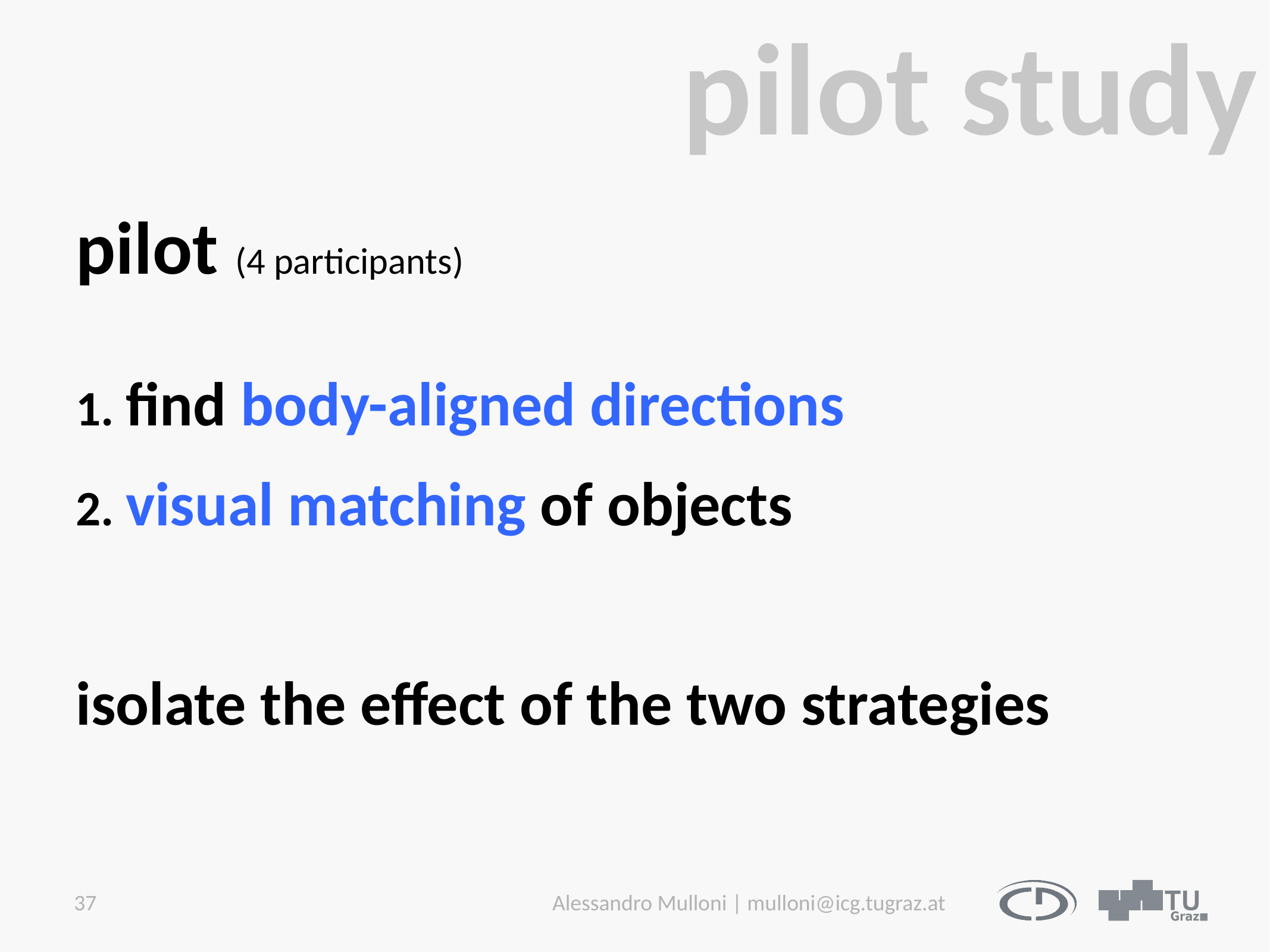

pilot study
pilot (4 participants)

1. find body-aligned directions
2. visual matching of objects

isolate the effect of the two strategies